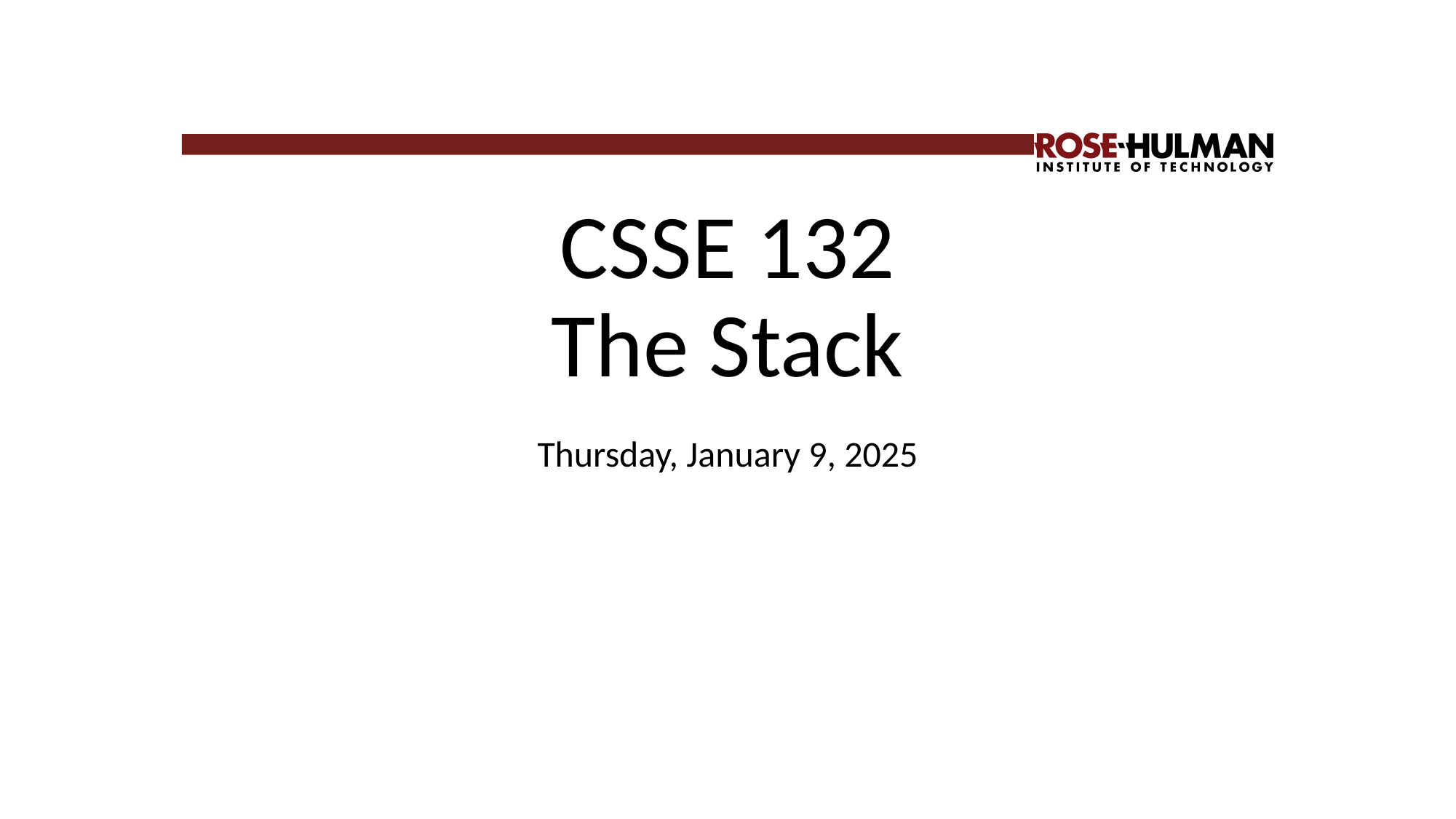

# CSSE 132 The Stack
Thursday, January 9, 2025